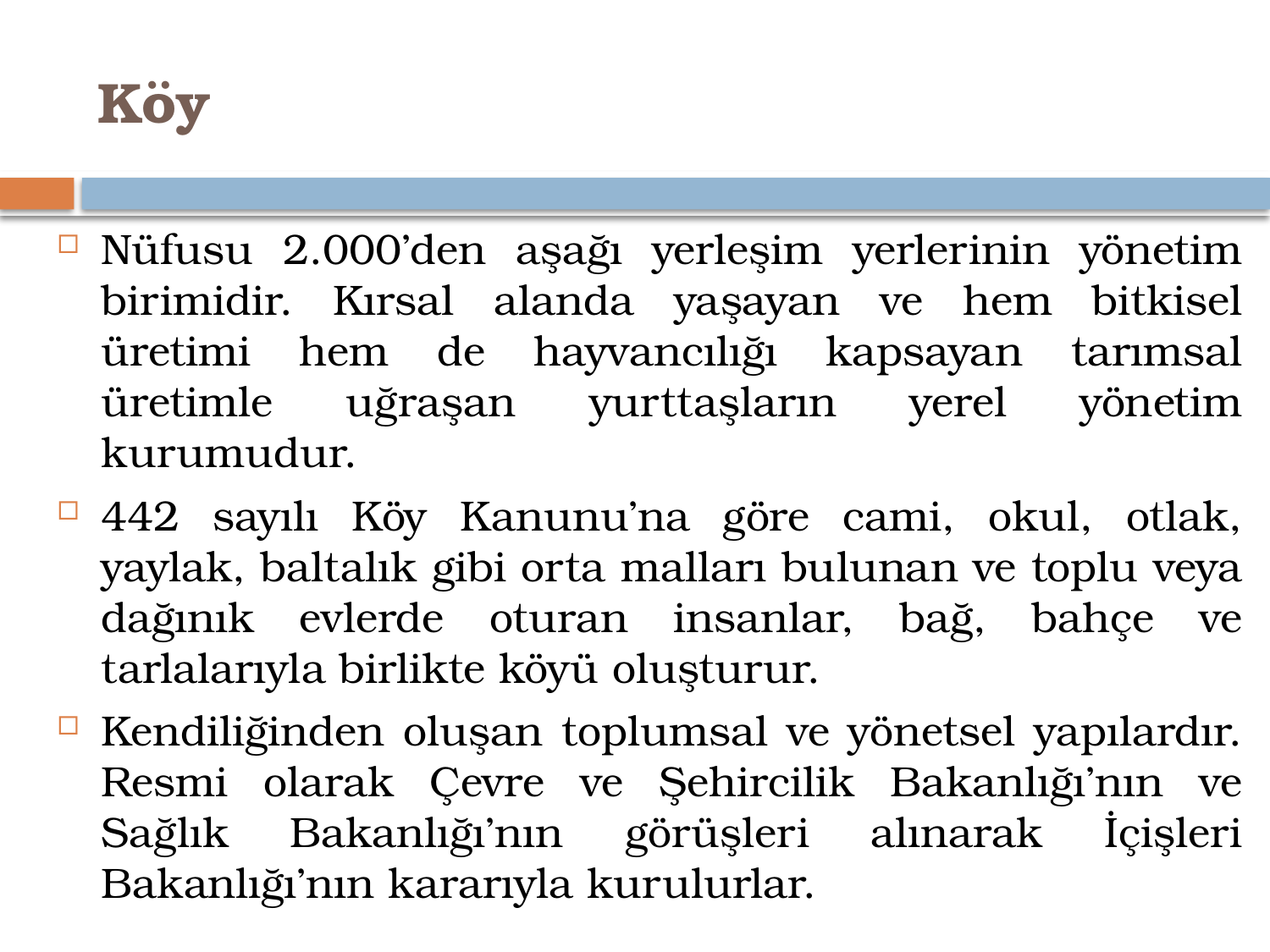

# Köy
Nüfusu 2.000’den aşağı yerleşim yerlerinin yönetim birimidir. Kırsal alanda yaşayan ve hem bitkisel üretimi hem de hayvancılığı kapsayan tarımsal üretimle uğraşan yurttaşların yerel yönetim kurumudur.
442 sayılı Köy Kanunu’na göre cami, okul, otlak, yaylak, baltalık gibi orta malları bulunan ve toplu veya dağınık evlerde oturan insanlar, bağ, bahçe ve tarlalarıyla birlikte köyü oluşturur.
Kendiliğinden oluşan toplumsal ve yönetsel yapılardır. Resmi olarak Çevre ve Şehircilik Bakanlığı’nın ve Sağlık Bakanlığı’nın görüşleri alınarak İçişleri Bakanlığı’nın kararıyla kurulurlar.